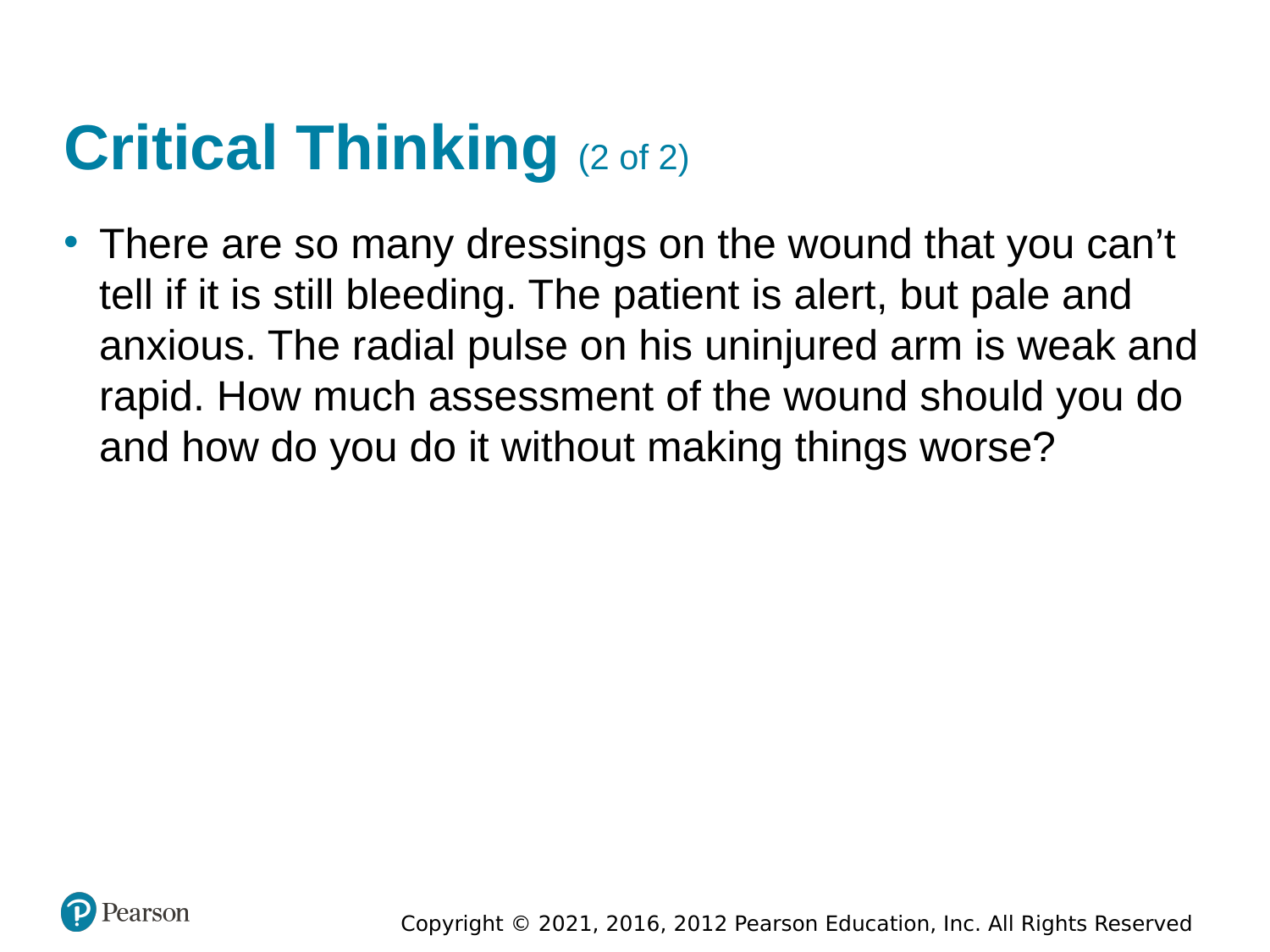

# Critical Thinking (2 of 2)
There are so many dressings on the wound that you can’t tell if it is still bleeding. The patient is alert, but pale and anxious. The radial pulse on his uninjured arm is weak and rapid. How much assessment of the wound should you do and how do you do it without making things worse?